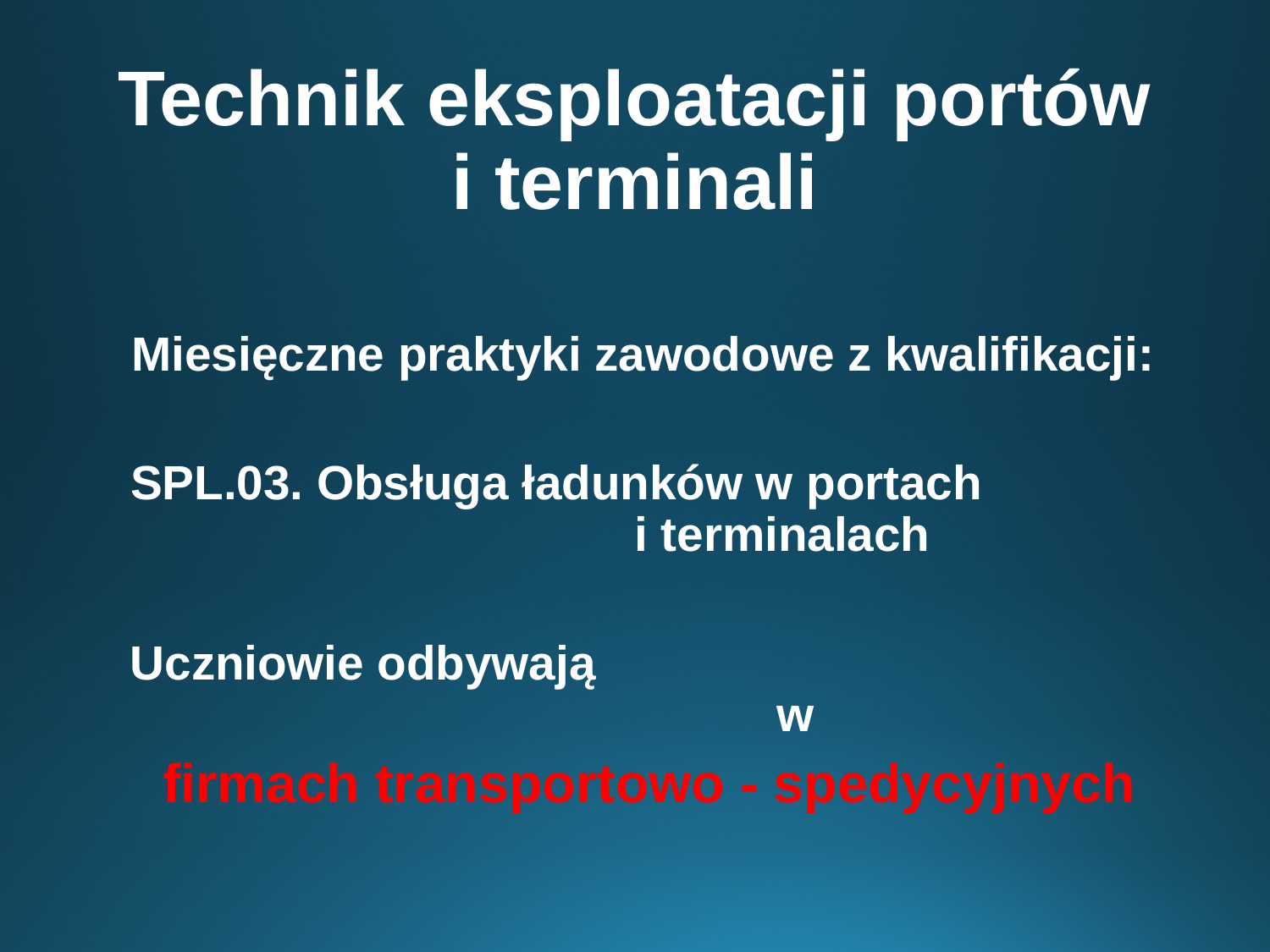

# Technik eksploatacji portów i terminali

Miesięczne praktyki zawodowe z kwalifikacji:

SPL.03. Obsługa ładunków w portach                                   i terminalach

Uczniowie odbywają                                                                   w
firmach transportowo - spedycyjnych